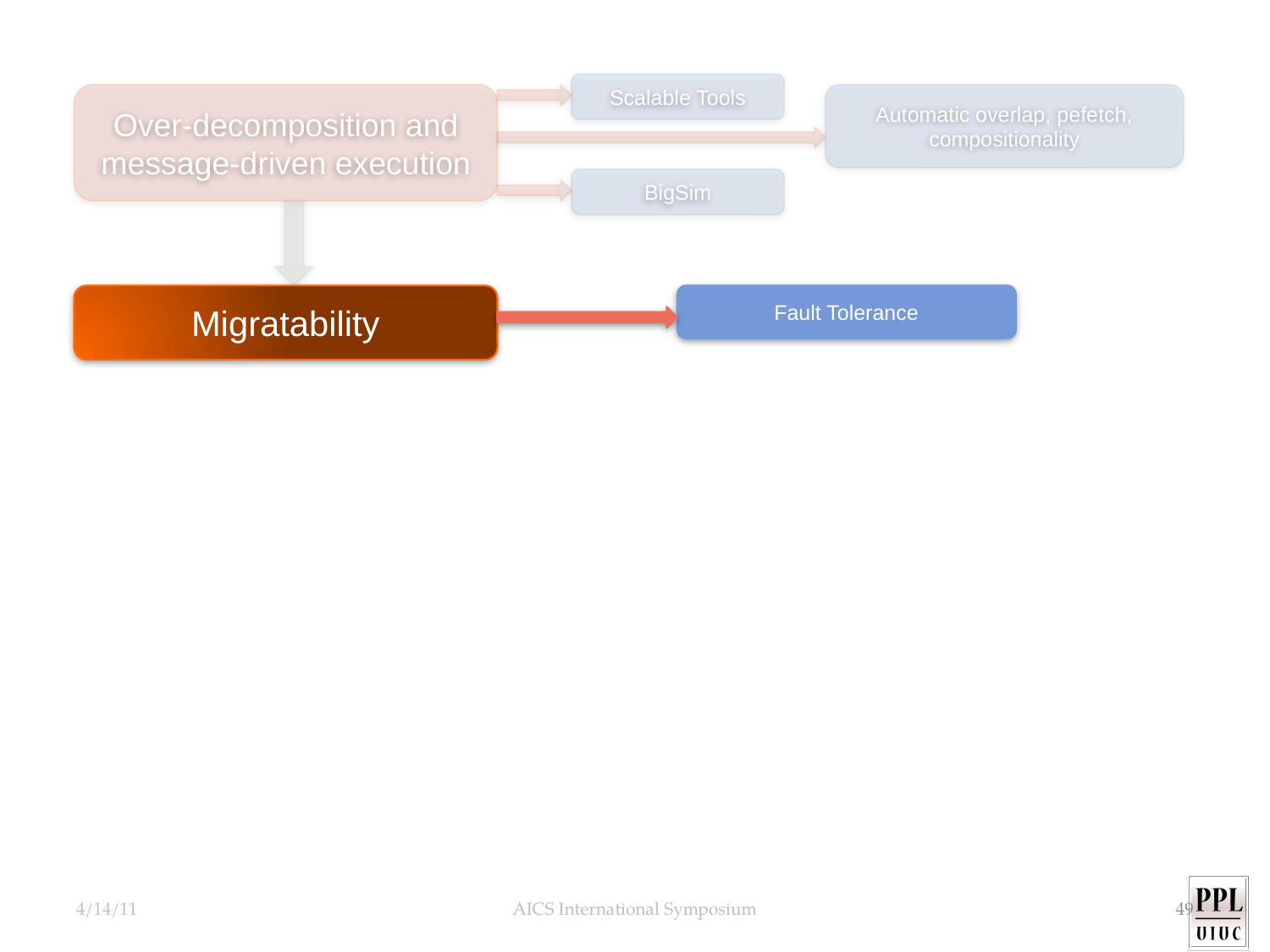

Scalable Tools
Over-decomposition and message-driven execution

Automatic overlap, pefetch, compositionality

BigSim

Migratability
Fault Tolerance

4/14/11
AICS International Symposium
49